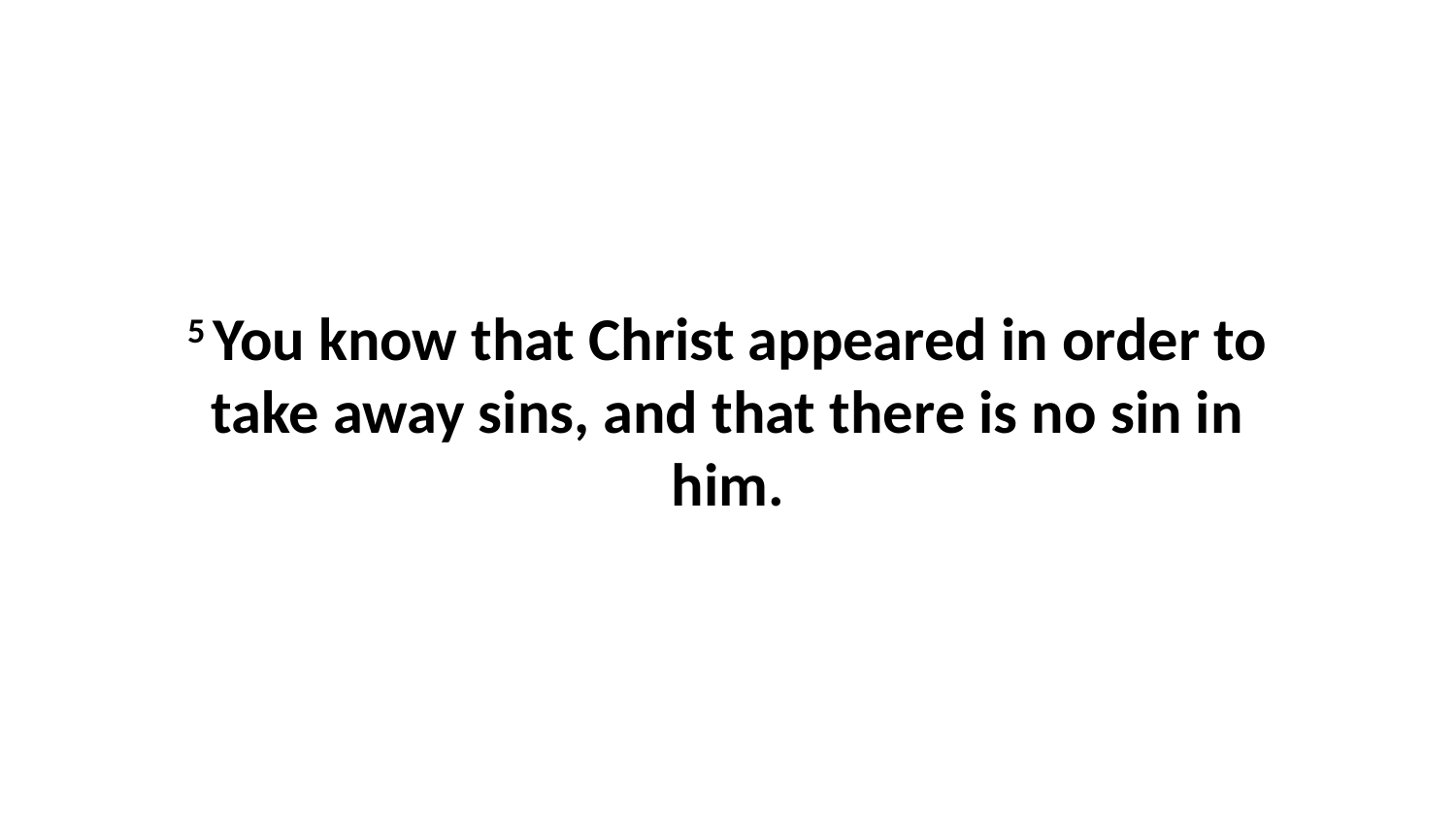

5 You know that Christ appeared in order to take away sins, and that there is no sin in him.